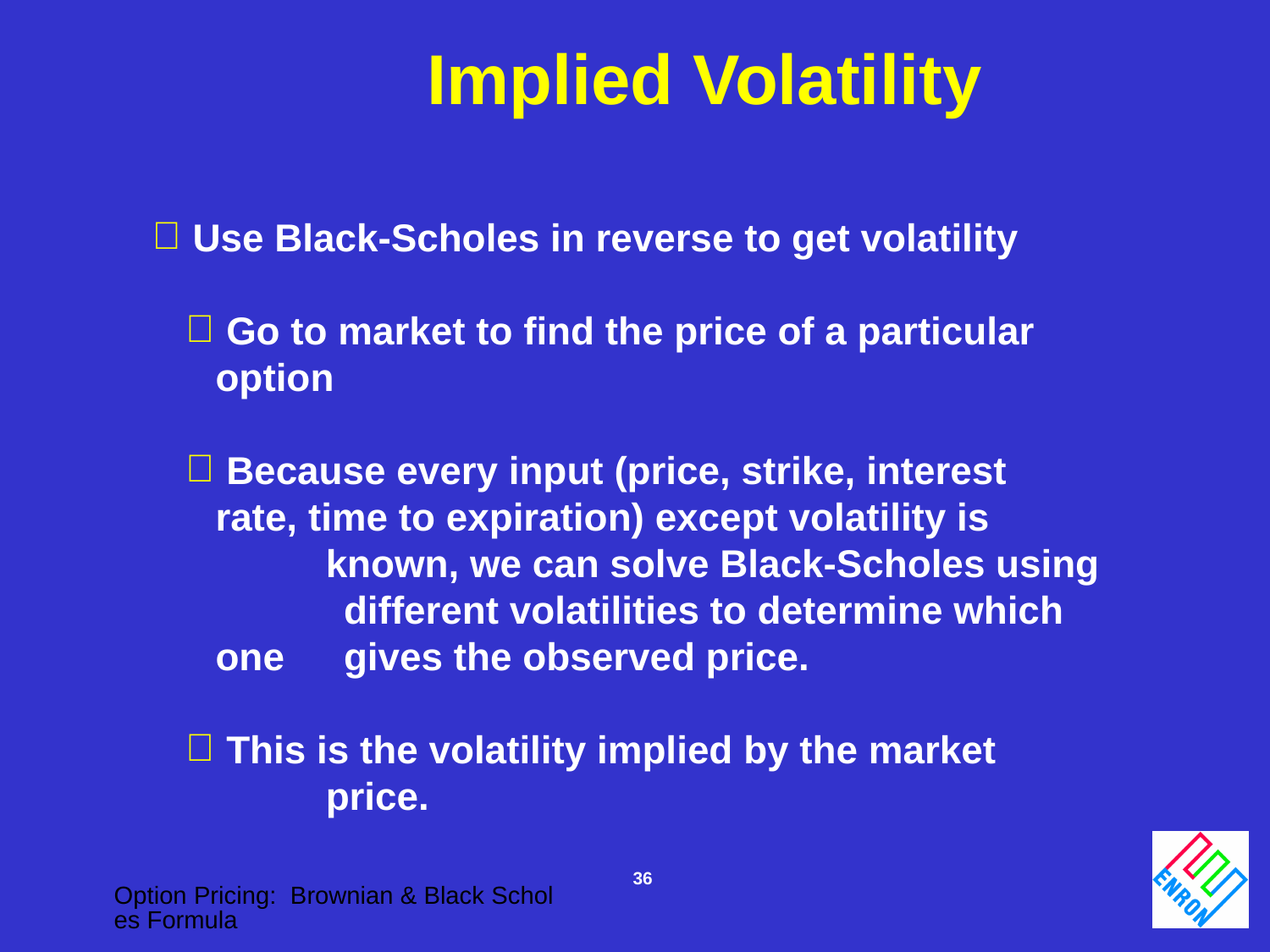

Implied Volatility
 Use Black-Scholes in reverse to get volatility

 Go to market to find the price of a particular 		option

 Because every input (price, strike, interest 		rate, time to expiration) except volatility is 			known, we can solve Black-Scholes using  		different volatilities to determine which one  		gives the observed price.

 This is the volatility implied by the market 			price.
36
Option Pricing:  Brownian & Black Scholes Formula